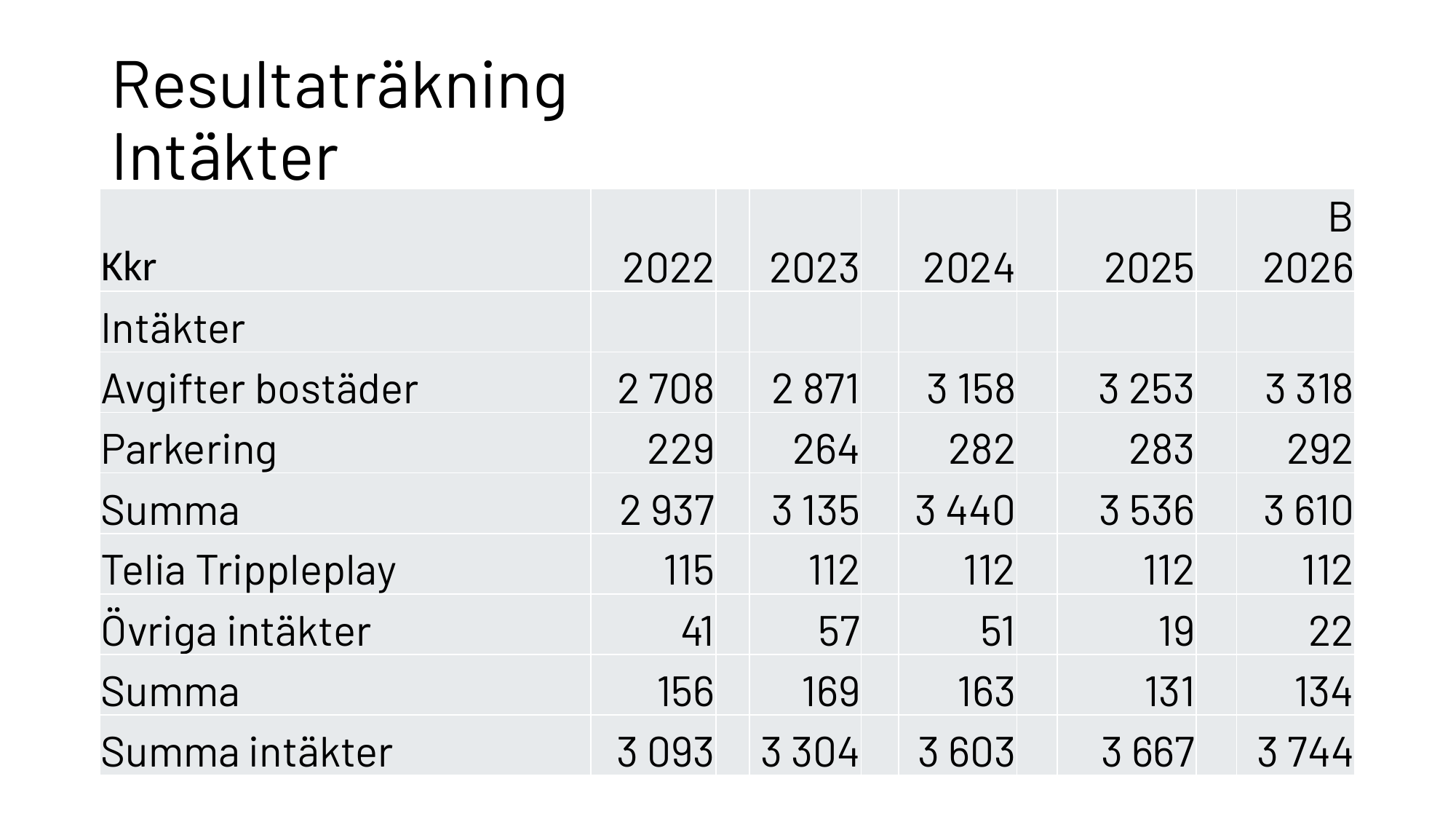

# Resultaträkning Intäkter
| Kkr | 2022 |  | 2023 |  | 2024 |  | 2025 |  | B 2026 |
| --- | --- | --- | --- | --- | --- | --- | --- | --- | --- |
| Intäkter |  |  |  |  |  |  |  |  |  |
| Avgifter bostäder | 2 708 |  | 2 871 |  | 3 158 |  | 3 253 |  | 3 318 |
| Parkering | 229 |  | 264 |  | 282 |  | 283 |  | 292 |
| Summa | 2 937 |  | 3 135 |  | 3 440 |  | 3 536 |  | 3 610 |
| Telia Trippleplay | 115 |  | 112 |  | 112 |  | 112 |  | 112 |
| Övriga intäkter | 41 |  | 57 |  | 51 |  | 19 |  | 22 |
| Summa | 156 |  | 169 |  | 163 |  | 131 |  | 134 |
| Summa intäkter | 3 093 |  | 3 304 |  | 3 603 |  | 3 667 |  | 3 744 |